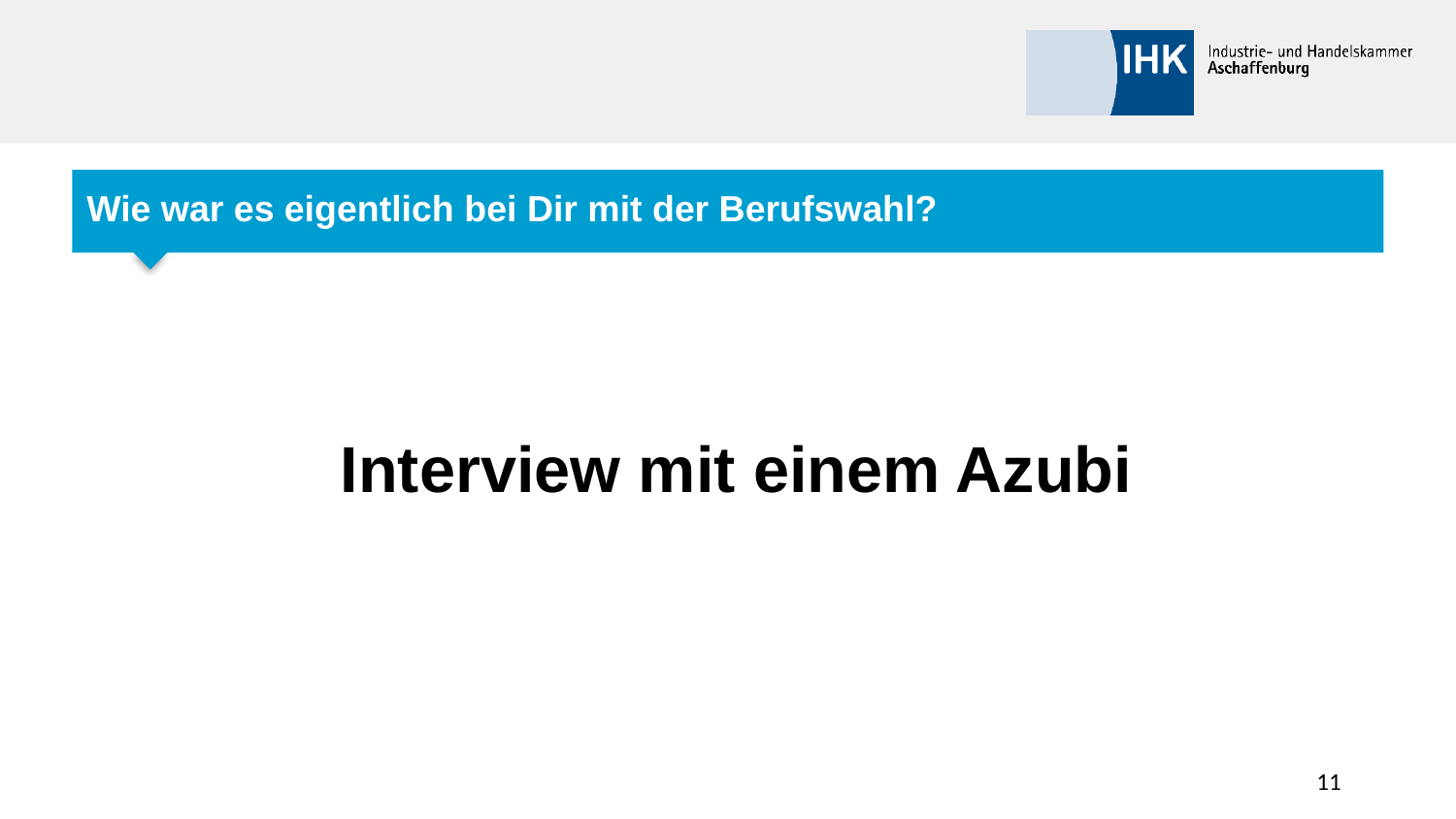

#
Wie war es eigentlich bei Dir mit der Berufswahl?

Interview mit einem Azubi
11